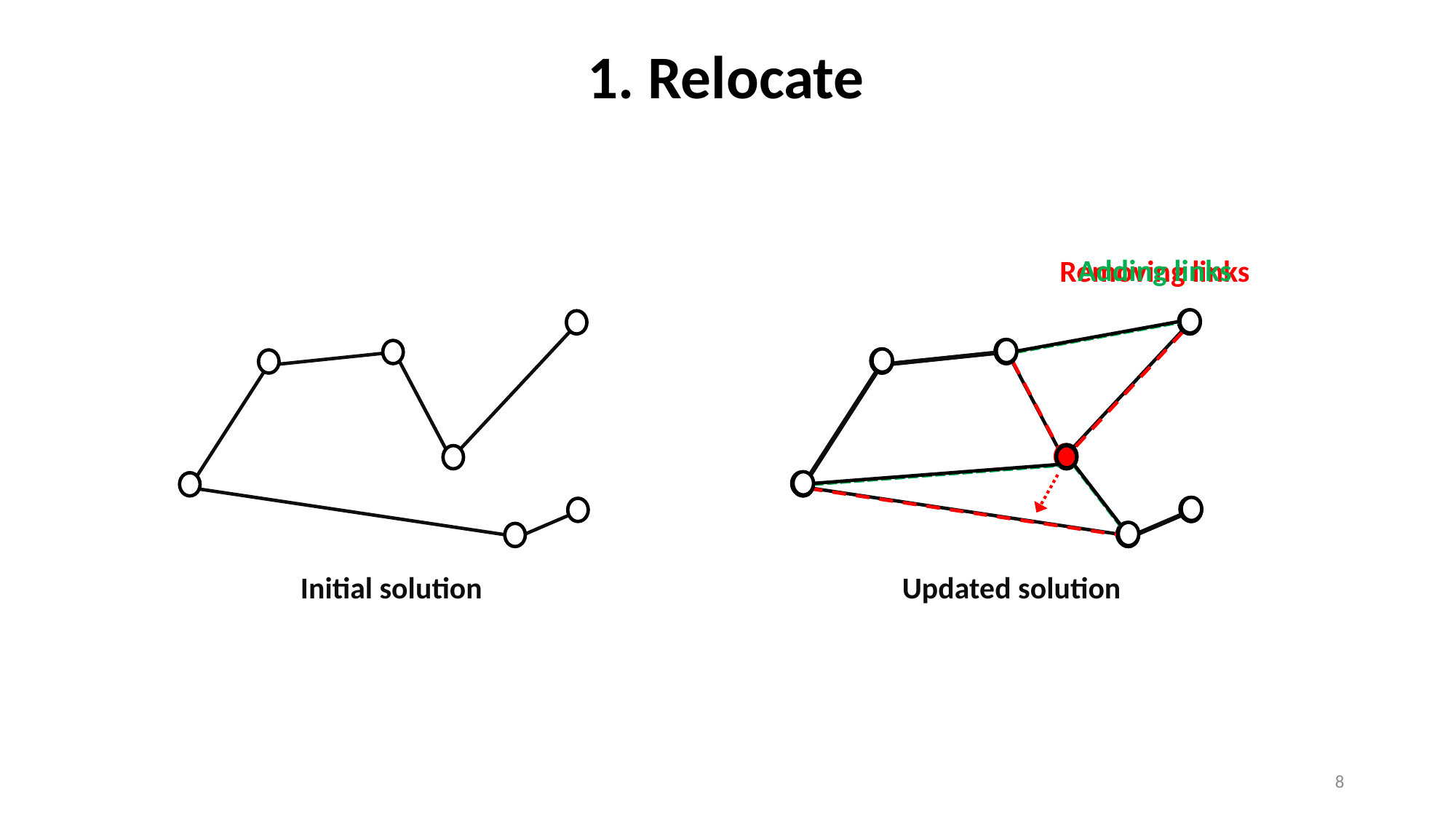

# 1. Relocate
Adding links
Removing links

Initial solution
Updated solution
8